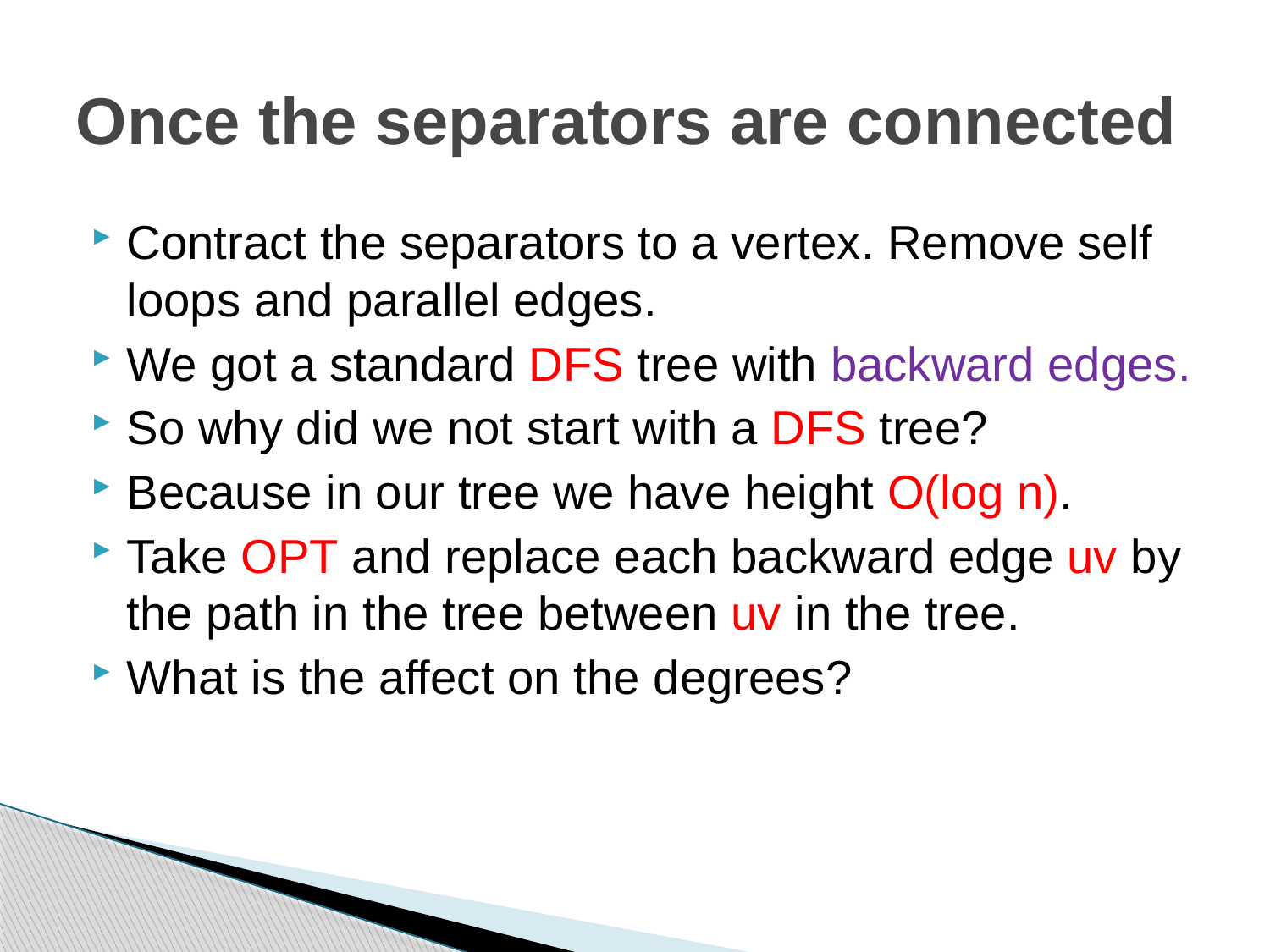

# Once the separators are connected
Contract the separators to a vertex. Remove self loops and parallel edges.
We got a standard DFS tree with backward edges.
So why did we not start with a DFS tree?
Because in our tree we have height O(log n).
Take OPT and replace each backward edge uv by the path in the tree between uv in the tree.
What is the affect on the degrees?